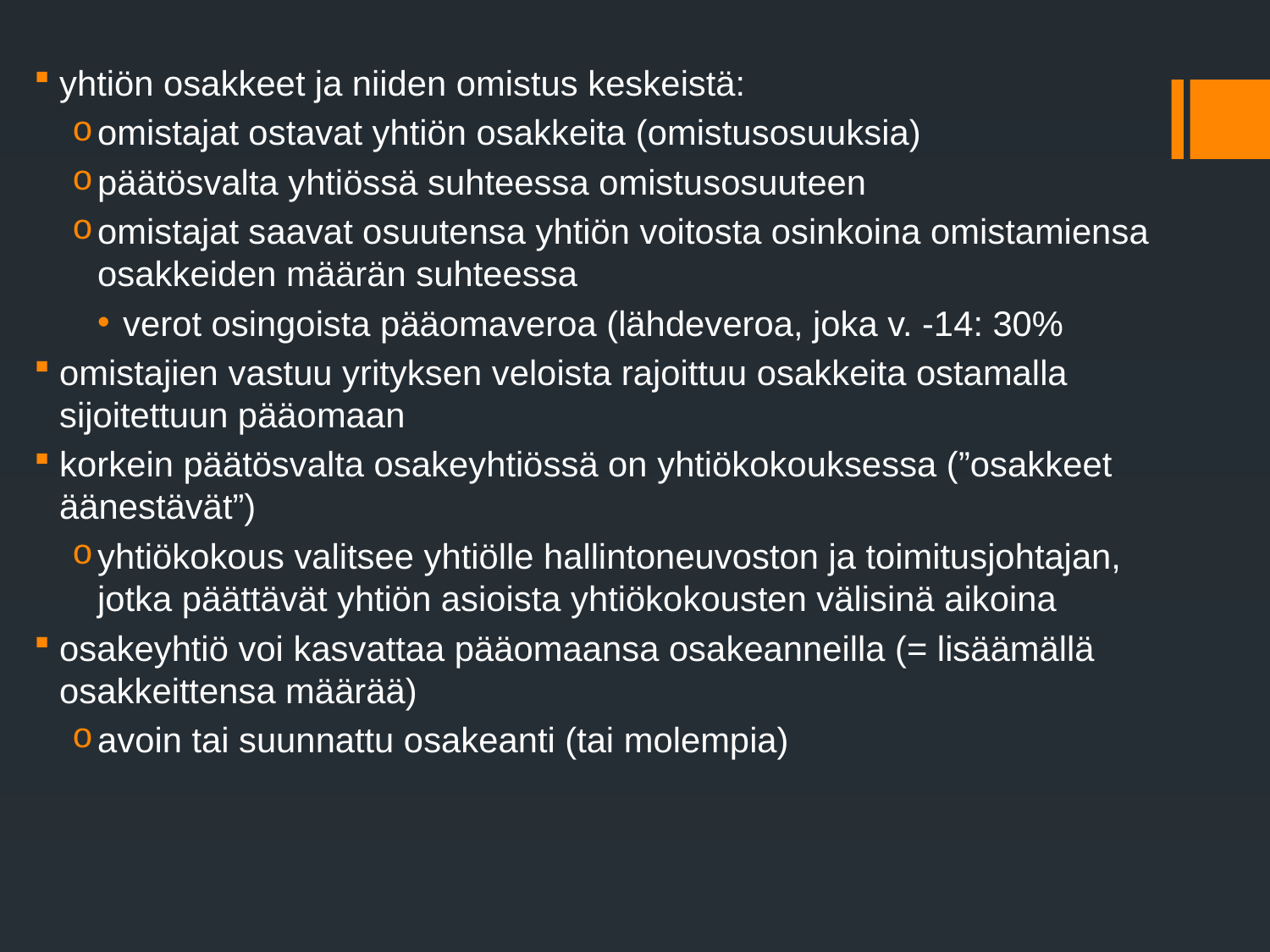

yhtiön osakkeet ja niiden omistus keskeistä:
omistajat ostavat yhtiön osakkeita (omistusosuuksia)
päätösvalta yhtiössä suhteessa omistusosuuteen
omistajat saavat osuutensa yhtiön voitosta osinkoina omistamiensa osakkeiden määrän suhteessa
verot osingoista pääomaveroa (lähdeveroa, joka v. -14: 30%
omistajien vastuu yrityksen veloista rajoittuu osakkeita ostamalla sijoitettuun pääomaan
korkein päätösvalta osakeyhtiössä on yhtiökokouksessa (”osakkeet äänestävät”)
yhtiökokous valitsee yhtiölle hallintoneuvoston ja toimitusjohtajan, jotka päättävät yhtiön asioista yhtiökokousten välisinä aikoina
osakeyhtiö voi kasvattaa pääomaansa osakeanneilla (= lisäämällä osakkeittensa määrää)
avoin tai suunnattu osakeanti (tai molempia)